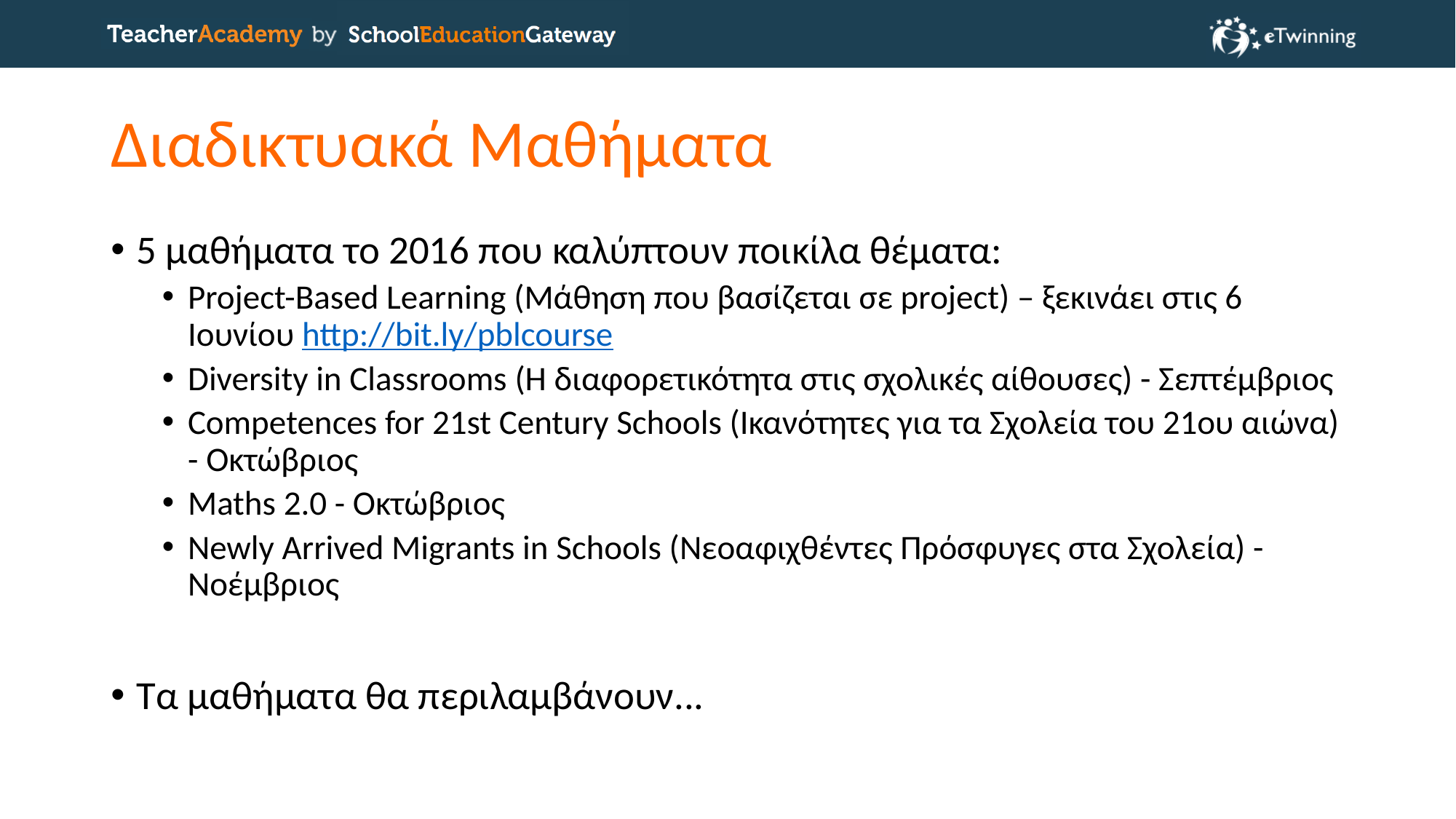

# Διαδικτυακά Μαθήματα
5 μαθήματα το 2016 που καλύπτουν ποικίλα θέματα:
Project-Based Learning (Μάθηση που βασίζεται σε project) – ξεκινάει στις 6 Ιουνίου http://bit.ly/pblcourse
Diversity in Classrooms (Η διαφορετικότητα στις σχολικές αίθουσες) - Σεπτέμβριος
Competences for 21st Century Schools (Ικανότητες για τα Σχολεία του 21ου αιώνα) - Οκτώβριος
Maths 2.0 - Οκτώβριος
Newly Arrived Migrants in Schools (Νεοαφιχθέντες Πρόσφυγες στα Σχολεία) -  Νοέμβριος

Τα μαθήματα θα περιλαμβάνουν...